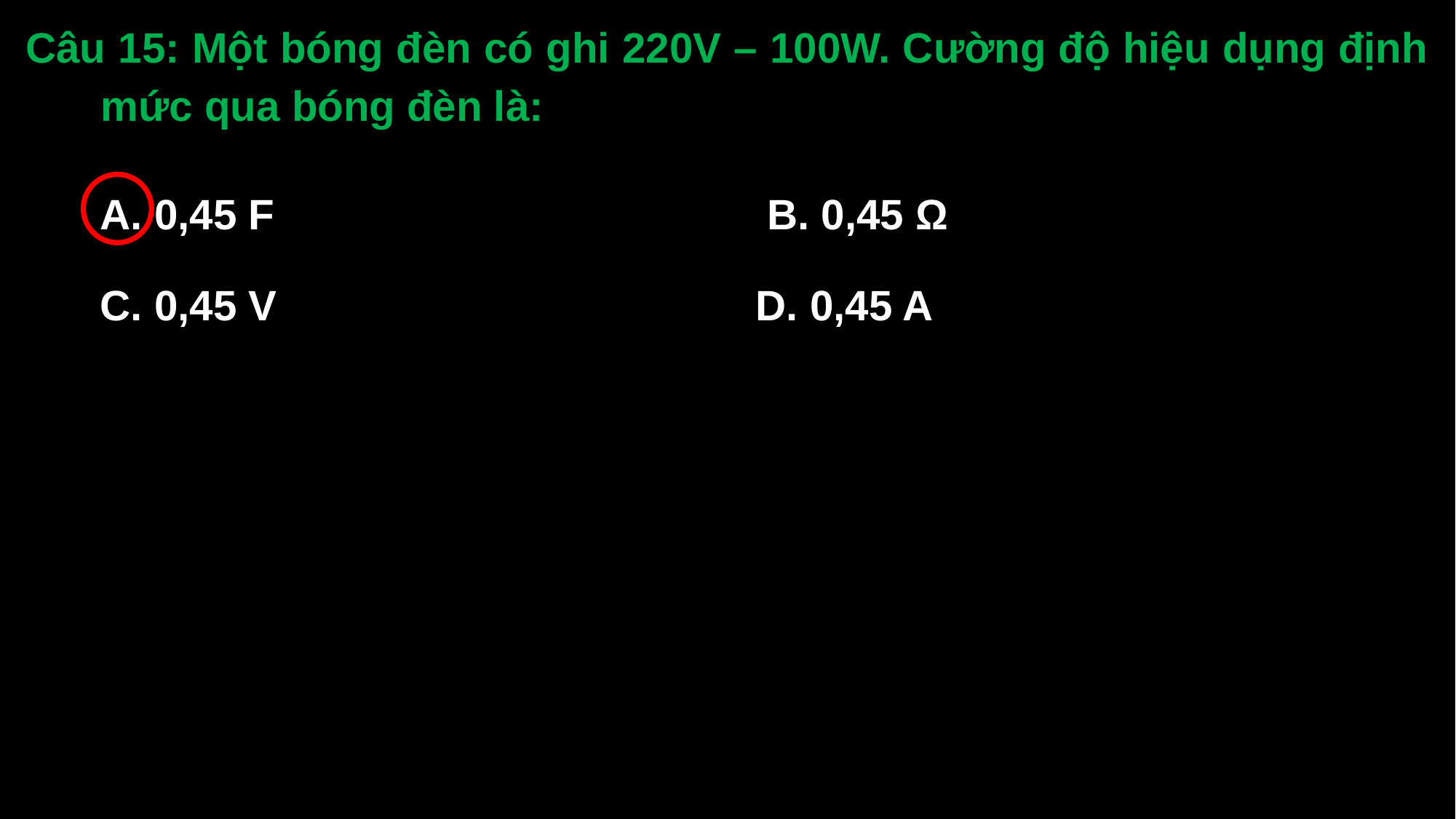

Câu 15: Một bóng đèn có ghi 220V – 100W. Cường độ hiệu dụng định mức qua bóng đèn là:

A. 0,45 F
B. 0,45 Ω
C. 0,45 V
D. 0,45 A